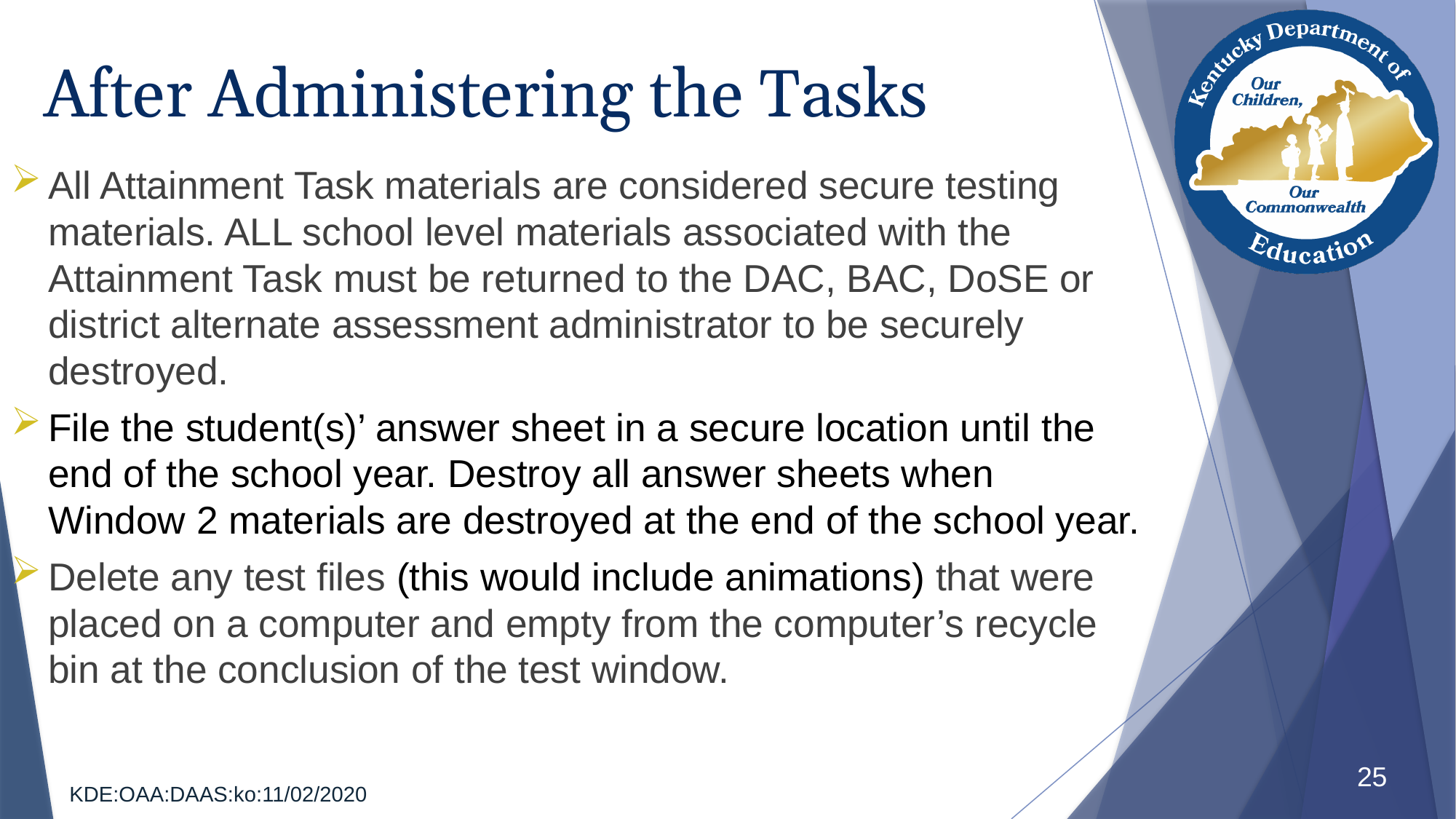

# After Administering the Tasks
All Attainment Task materials are considered secure testing materials. ALL school level materials associated with the Attainment Task must be returned to the DAC, BAC, DoSE or district alternate assessment administrator to be securely destroyed.
File the student(s)’ answer sheet in a secure location until the end of the school year. Destroy all answer sheets when Window 2 materials are destroyed at the end of the school year.
Delete any test files (this would include animations) that were placed on a computer and empty from the computer’s recycle bin at the conclusion of the test window.

25
KDE:OAA:DAAS:ko:11/02/2020